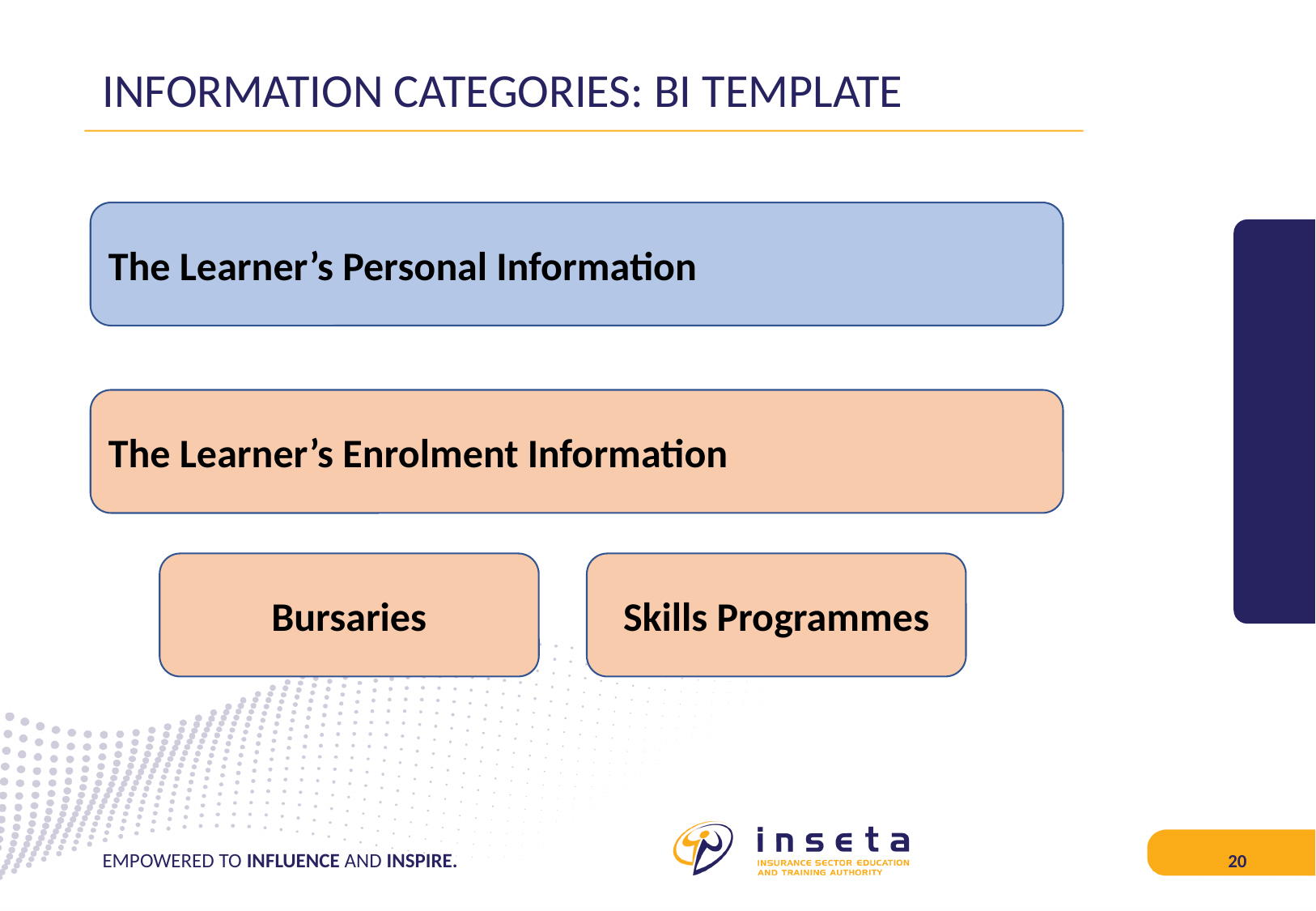

# INFORMATION CATEGORIES: BI TEMPLATE
The Learner’s Personal Information
The Learner’s Enrolment Information
Bursaries
Skills Programmes
EMPOWERED TO INFLUENCE AND INSPIRE.
20